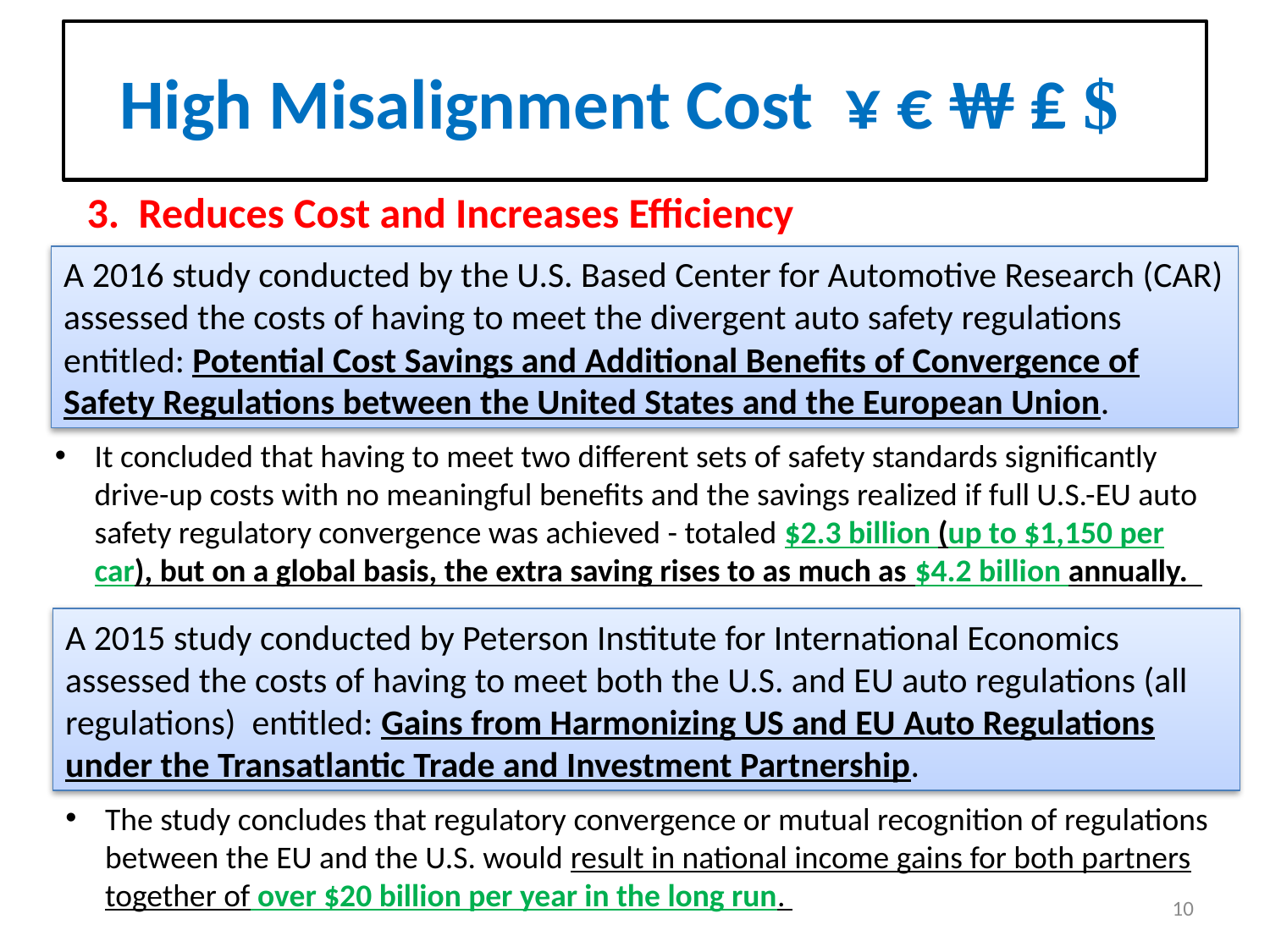

# High Misalignment Cost  ¥ € ₩ ₤ $
3.  Reduces Cost and Increases Efficiency

A 2016 study conducted by the U.S. Based Center for Automotive Research (CAR) assessed the costs of having to meet the divergent auto safety regulations entitled: Potential Cost Savings and Additional Benefits of Convergence of Safety Regulations between the United States and the European Union.
It concluded that having to meet two different sets of safety standards significantly drive-up costs with no meaningful benefits and the savings realized if full U.S.-EU auto safety regulatory convergence was achieved - totaled $2.3 billion (up to $1,150 per car), but on a global basis, the extra saving rises to as much as $4.2 billion annually.
A 2015 study conducted by Peterson Institute for International Economics assessed the costs of having to meet both the U.S. and EU auto regulations (all regulations)  entitled: Gains from Harmonizing US and EU Auto Regulations under the Transatlantic Trade and Investment Partnership.
The study concludes that regulatory convergence or mutual recognition of regulations between the EU and the U.S. would result in national income gains for both partners together of over $20 billion per year in the long run.
10